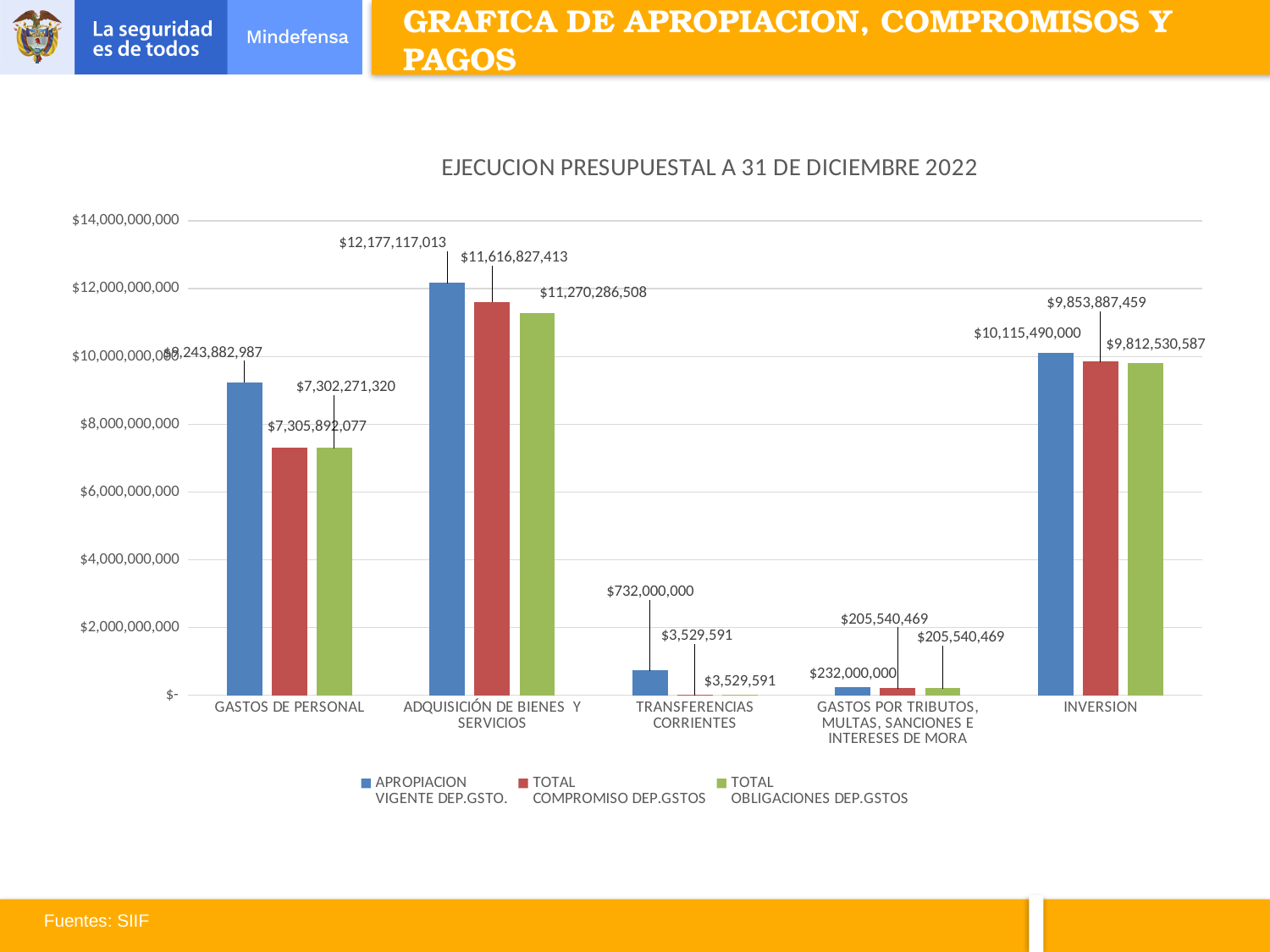

GRAFICA DE APROPIACION, COMPROMISOS Y PAGOS

### Chart: EJECUCION PRESUPUESTAL A 31 DE DICIEMBRE 2022

| Category | APROPIACION
VIGENTE DEP.GSTO. | TOTAL
COMPROMISO DEP.GSTOS | TOTAL
OBLIGACIONES DEP.GSTOS |
|---|---|---|---|
| GASTOS DE PERSONAL | 9243882987.0 | 7305892077.0 | 7302271320.0 |
| ADQUISICIÓN DE BIENES  Y SERVICIOS | 12177117013.0 | 11616827412.96 | 11270286507.69 |
| TRANSFERENCIAS CORRIENTES | 732000000.0 | 3529591.45 | 3529591.45 |
| GASTOS POR TRIBUTOS, MULTAS, SANCIONES E INTERESES DE MORA | 232000000.0 | 205540469.0 | 205540469.0 |
| INVERSION | 10115490000.0 | 9853887459.0 | 9812530587.0 |
Fuentes: SIIF